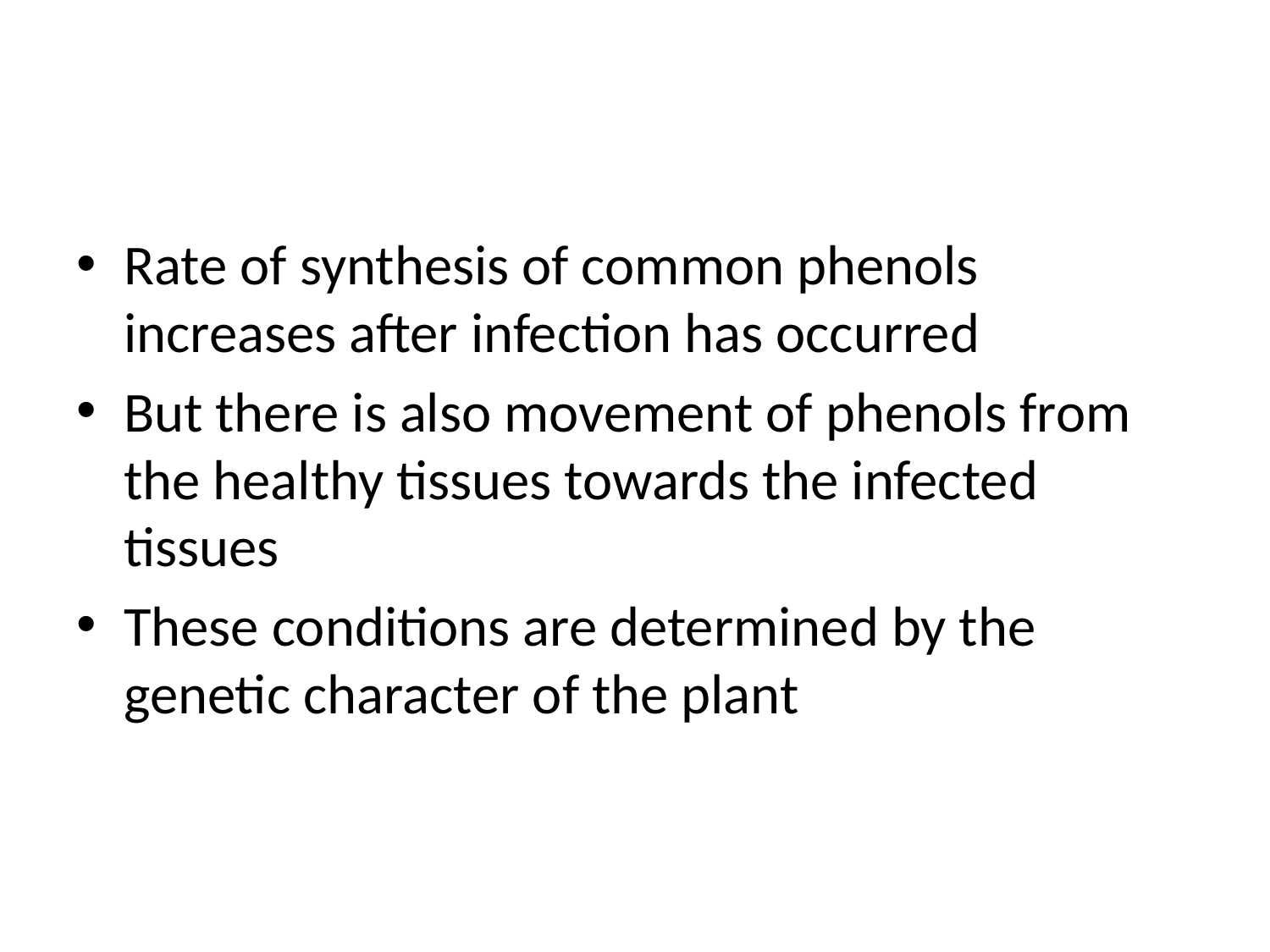

#
Rate of synthesis of common phenols increases after infection has occurred
But there is also movement of phenols from the healthy tissues towards the infected tissues
These conditions are determined by the genetic character of the plant